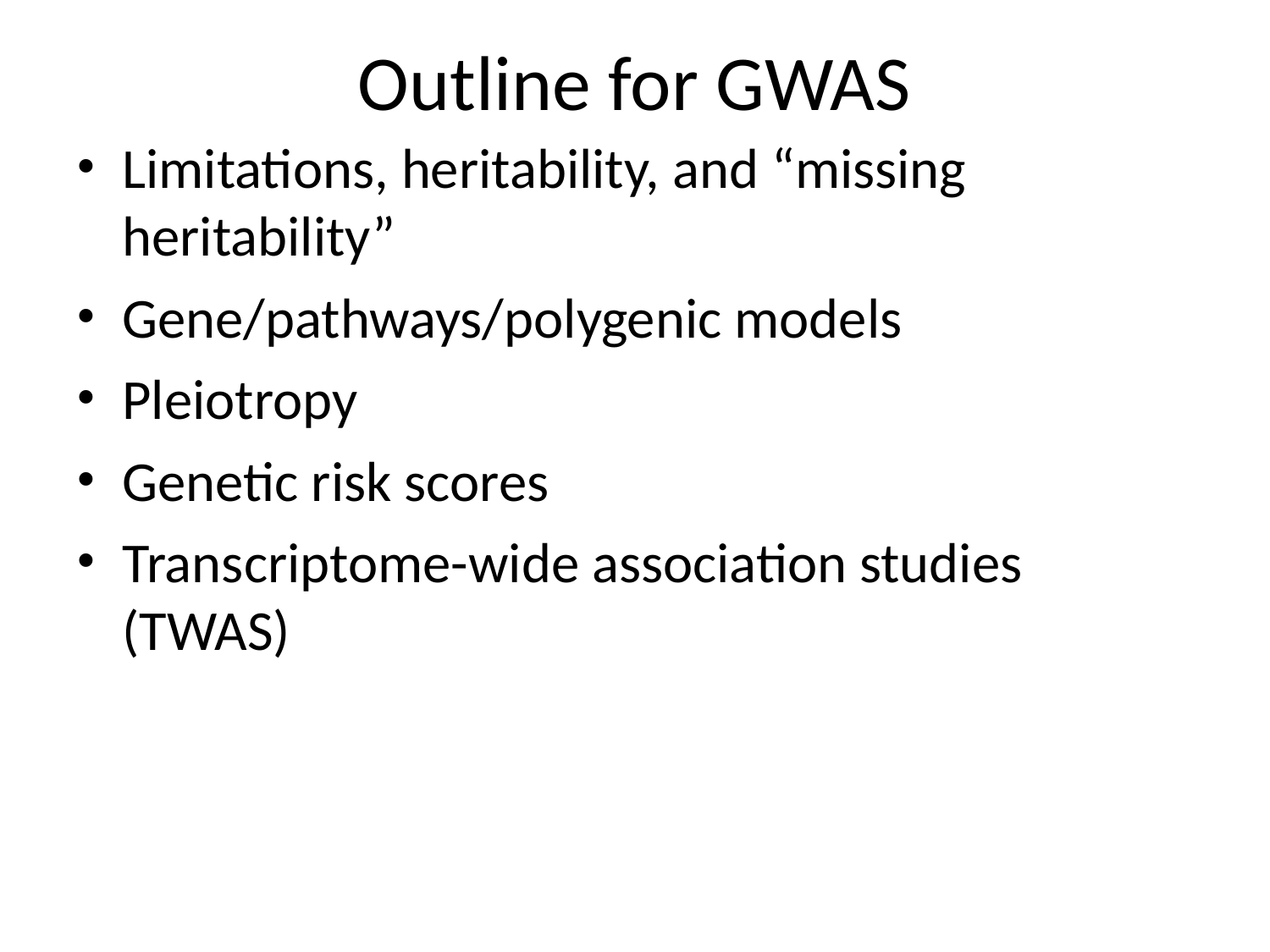

Outline for GWAS
Limitations, heritability, and “missing heritability”
Gene/pathways/polygenic models
Pleiotropy
Genetic risk scores
Transcriptome-wide association studies (TWAS)